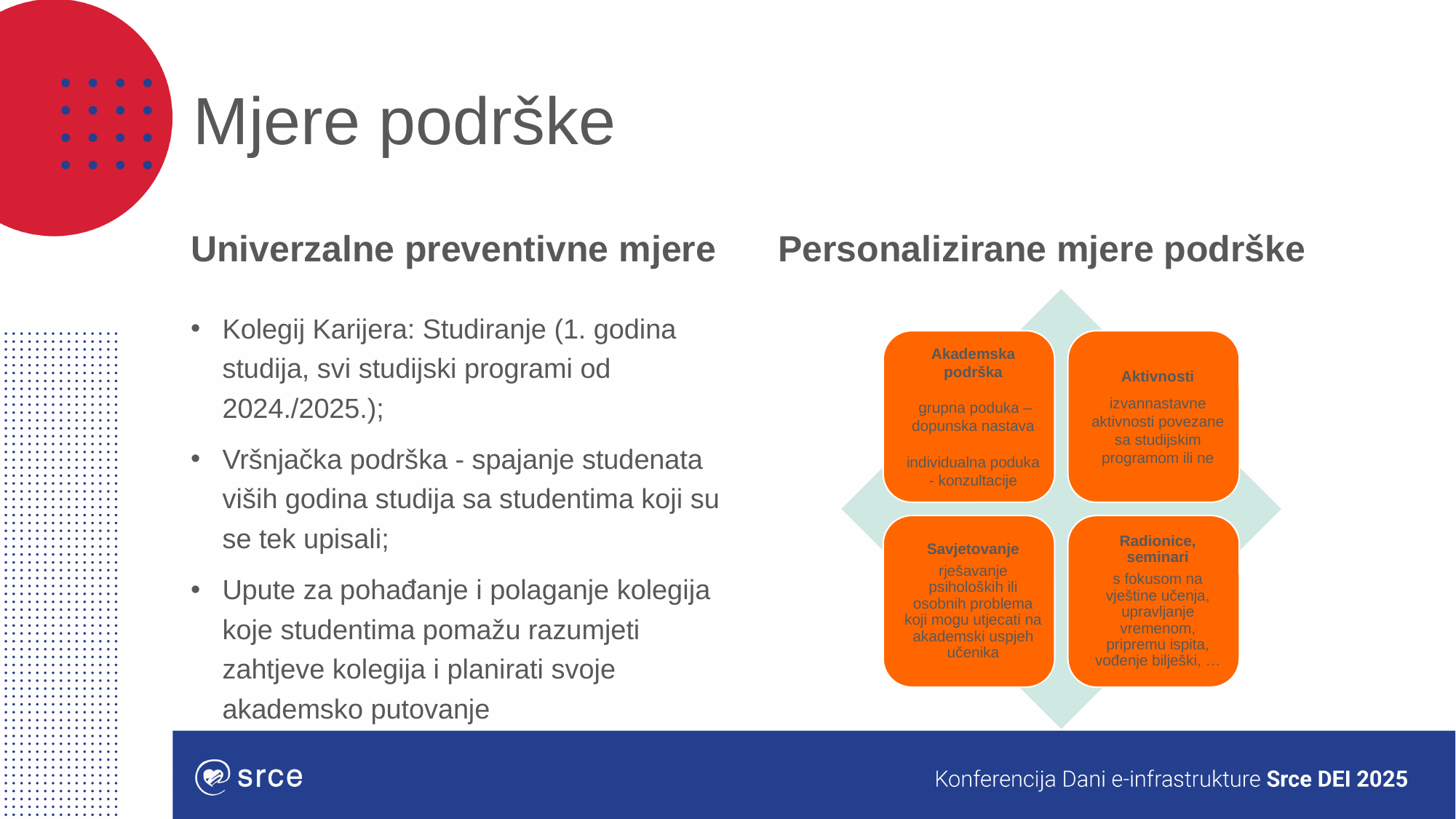

# Mjere podrške
Univerzalne preventivne mjere
Personalizirane mjere podrške
Akademska podrška
 grupna poduka – dopunska nastava
individualna poduka - konzultacije
Aktivnosti
izvannastavne aktivnosti povezane sa studijskim programom ili ne
Savjetovanje
rješavanje psiholoških ili osobnih problema koji mogu utjecati na akademski uspjeh učenika
Radionice, seminari
s fokusom na vještine učenja, upravljanje vremenom, pripremu ispita, vođenje bilješki, …
Kolegij Karijera: Studiranje (1. godina studija, svi studijski programi od 2024./2025.);
Vršnjačka podrška - spajanje studenata viših godina studija sa studentima koji su se tek upisali;
Upute za pohađanje i polaganje kolegija koje studentima pomažu razumjeti zahtjeve kolegija i planirati svoje akademsko putovanje